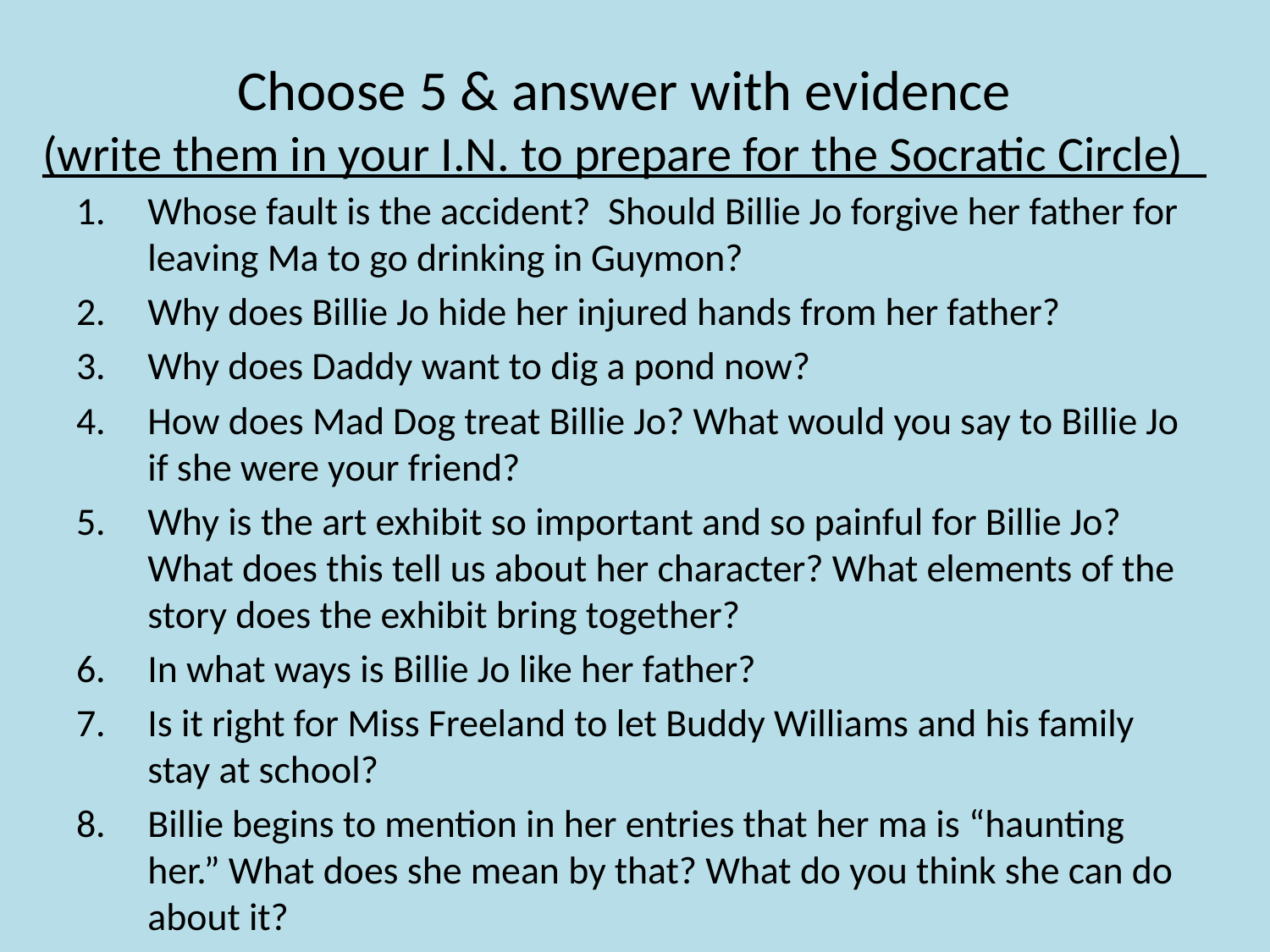

# Choose 5 & answer with evidence (write them in your I.N. to prepare for the Socratic Circle)
Whose fault is the accident?  Should Billie Jo forgive her father for leaving Ma to go drinking in Guymon?
Why does Billie Jo hide her injured hands from her father?
Why does Daddy want to dig a pond now?
How does Mad Dog treat Billie Jo? What would you say to Billie Jo if she were your friend?
Why is the art exhibit so important and so painful for Billie Jo? What does this tell us about her character? What elements of the story does the exhibit bring together?
In what ways is Billie Jo like her father?
Is it right for Miss Freeland to let Buddy Williams and his family stay at school?
Billie begins to mention in her entries that her ma is “haunting her.” What does she mean by that? What do you think she can do about it?